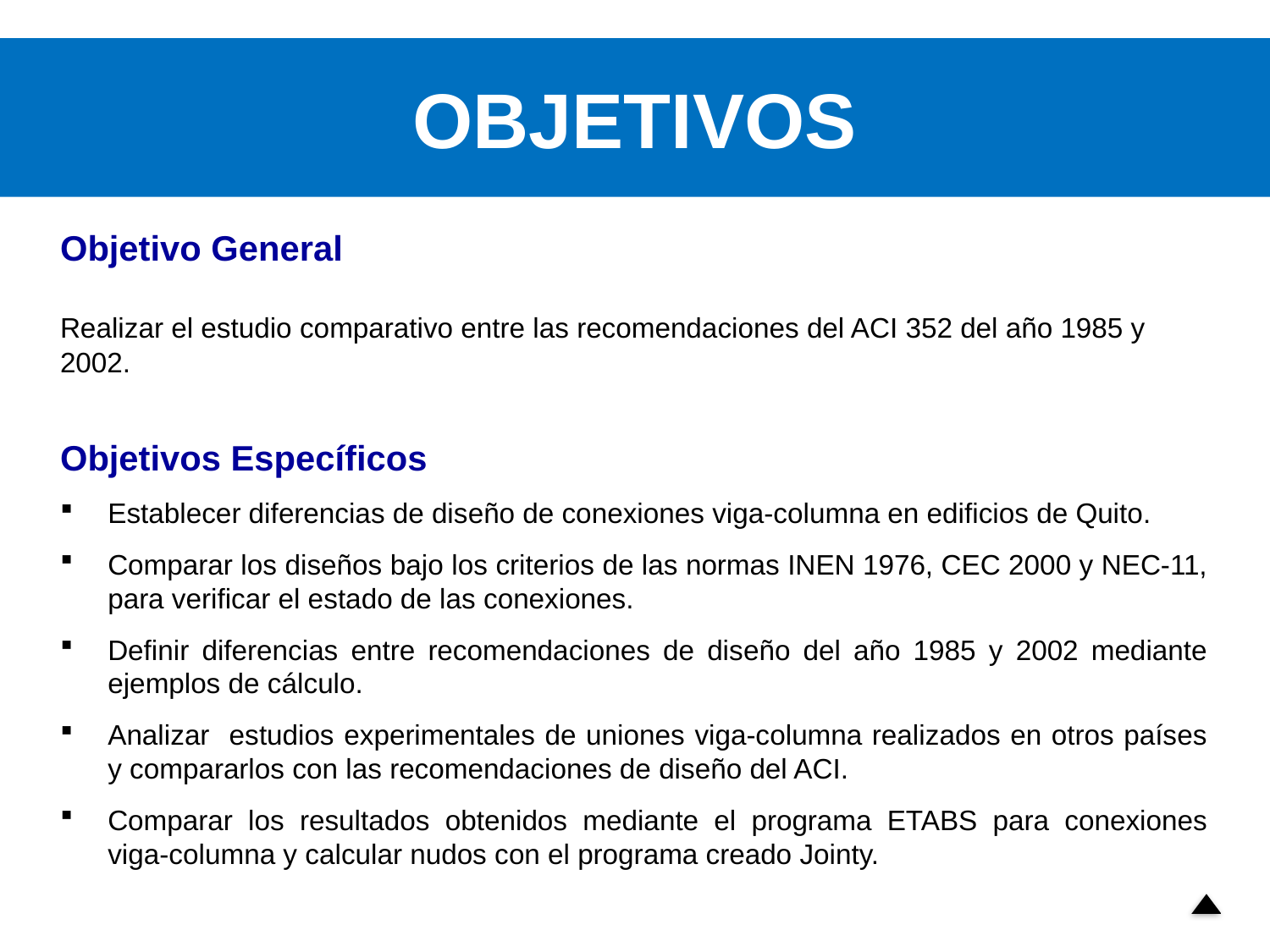

# OBJETIVOS
Objetivo General

Realizar el estudio comparativo entre las recomendaciones del ACI 352 del año 1985 y 2002.
Objetivos Específicos
Establecer diferencias de diseño de conexiones viga-columna en edificios de Quito.
Comparar los diseños bajo los criterios de las normas INEN 1976, CEC 2000 y NEC-11, para verificar el estado de las conexiones.
Definir diferencias entre recomendaciones de diseño del año 1985 y 2002 mediante ejemplos de cálculo.
Analizar  estudios experimentales de uniones viga-columna realizados en otros países y compararlos con las recomendaciones de diseño del ACI.
Comparar los resultados obtenidos mediante el programa ETABS para conexiones viga-columna y calcular nudos con el programa creado Jointy.